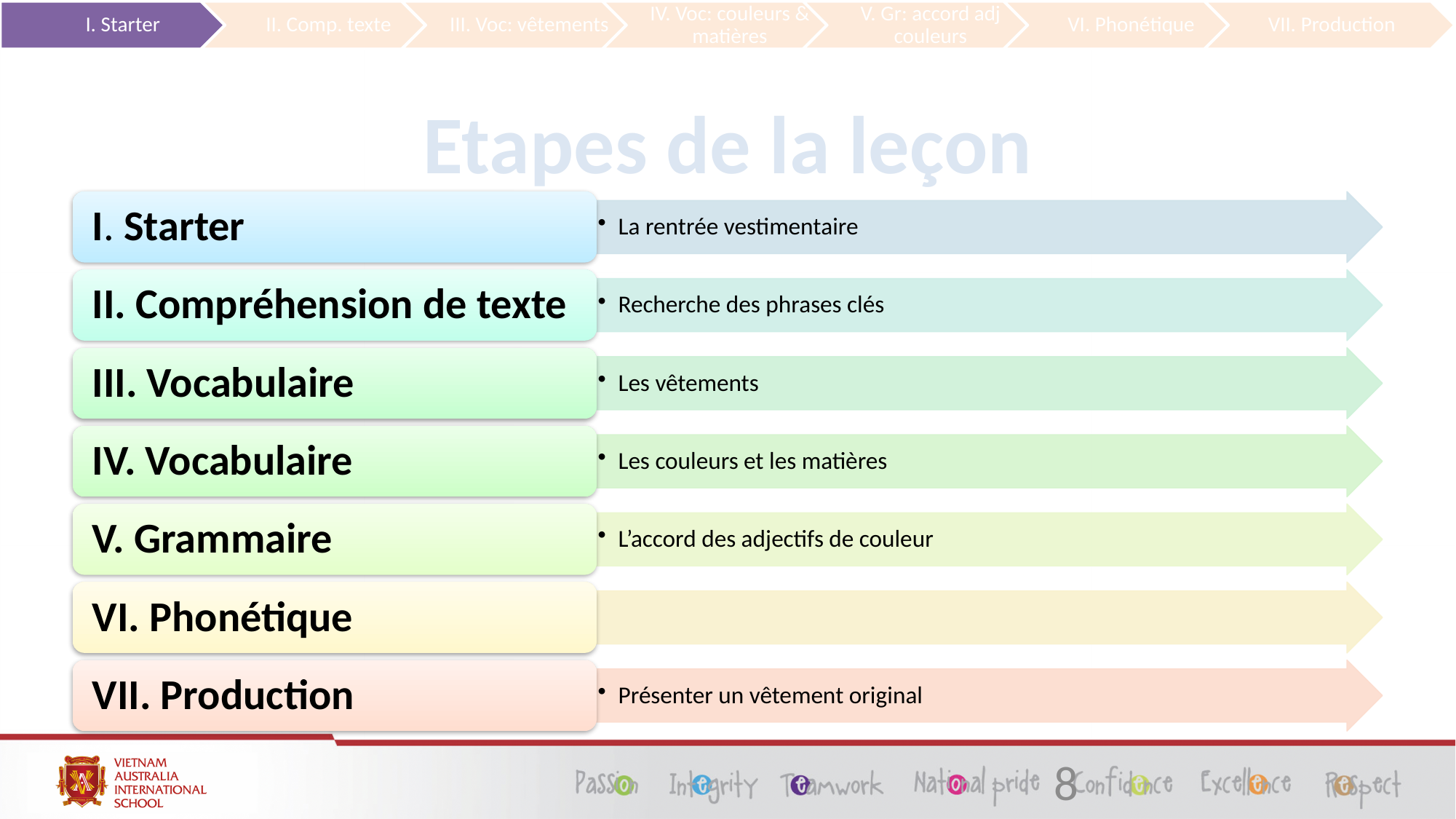

I. Starter
II. Comp. texte
III. Voc: vêtements
IV. Voc: couleurs & matières
V. Gr: accord adj couleurs
VI. Phonétique
VII. Production
Etapes de la leçon
La rentrée vestimentaire
I. Starter
Recherche des phrases clés
II. Compréhension de texte
Les vêtements
III. Vocabulaire
Les couleurs et les matières
IV. Vocabulaire
L’accord des adjectifs de couleur
V. Grammaire
VI. Phonétique
Présenter un vêtement original
VII. Production
8